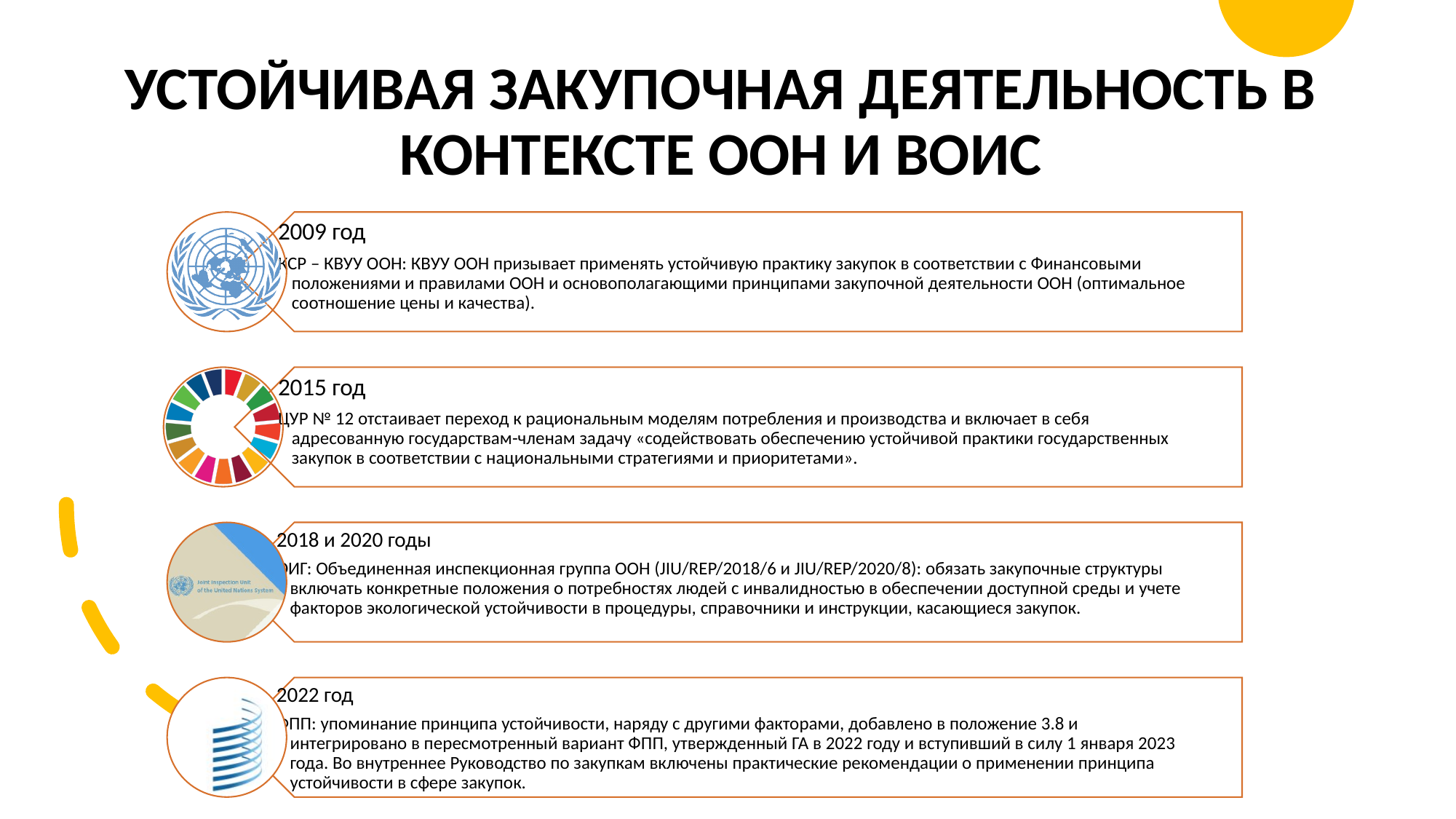

# УСТОЙЧИВАЯ ЗАКУПОЧНАЯ ДЕЯТЕЛЬНОСТЬ В КОНТЕКСТЕ ООН И ВОИС
2009 год
КСР – КВУУ ООН: КВУУ ООН призывает применять устойчивую практику закупок в соответствии с Финансовыми положениями и правилами ООН и основополагающими принципами закупочной деятельности ООН (оптимальное соотношение цены и качества).
2015 год
ЦУР № 12 отстаивает переход к рациональным моделям потребления и производства и включает в себя адресованную государствам-членам задачу «содействовать обеспечению устойчивой практики государственных закупок в соответствии с национальными стратегиями и приоритетами».
2018 и 2020 годы
ОИГ: Объединенная инспекционная группа ООН (JIU/REP/2018/6 и JIU/REP/2020/8): обязать закупочные структуры включать конкретные положения о потребностях людей с инвалидностью в обеспечении доступной среды и учете факторов экологической устойчивости в процедуры, справочники и инструкции, касающиеся закупок.
2022 год
ФПП: упоминание принципа устойчивости, наряду с другими факторами, добавлено в положение 3.8 и интегрировано в пересмотренный вариант ФПП, утвержденный ГА в 2022 году и вступивший в силу 1 января 2023 года. Во внутреннее Руководство по закупкам включены практические рекомендации о применении принципа устойчивости в сфере закупок.